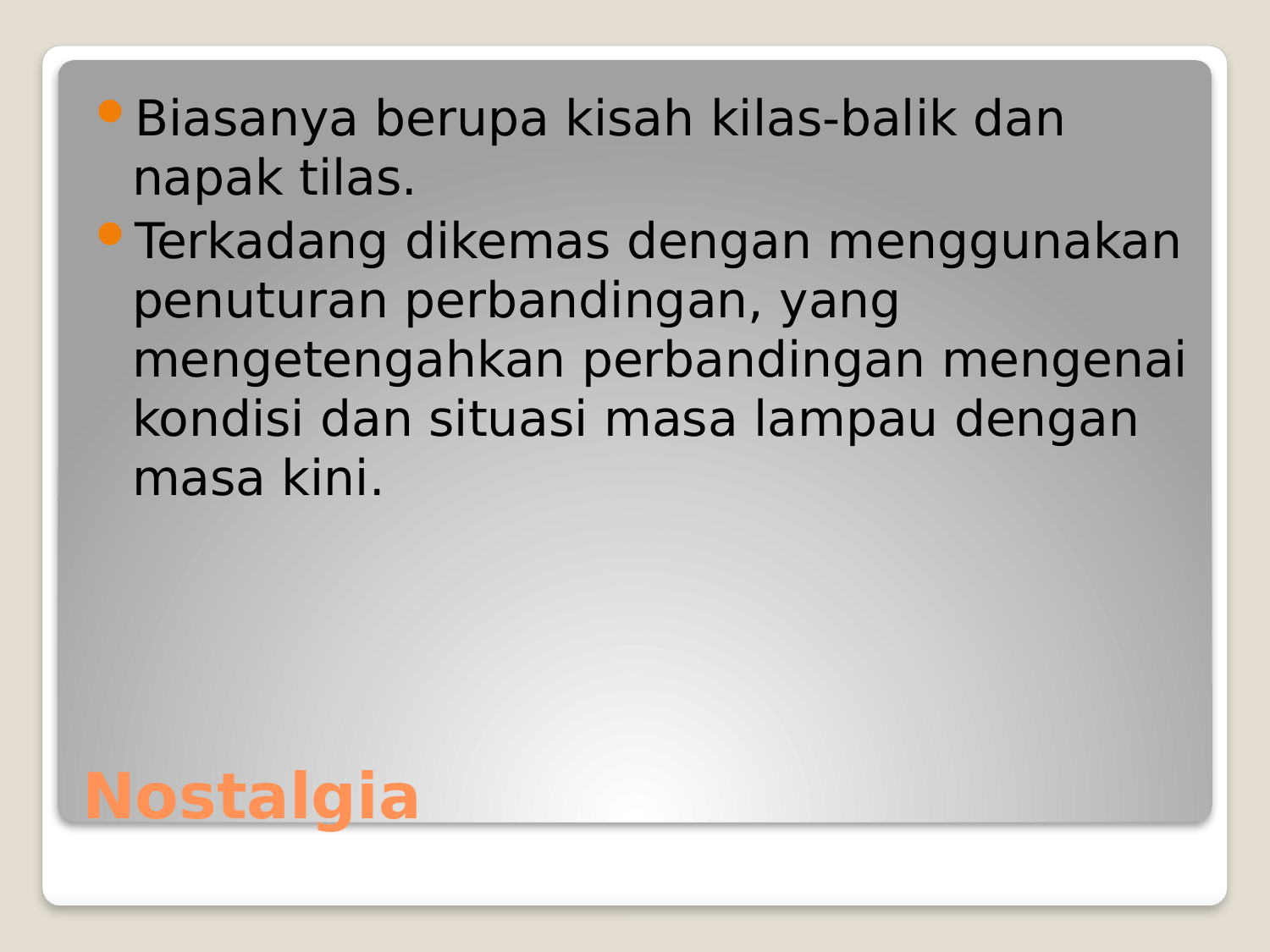

Biasanya berupa kisah kilas-balik dan napak tilas.
Terkadang dikemas dengan menggunakan penuturan perbandingan, yang mengetengahkan perbandingan mengenai kondisi dan situasi masa lampau dengan masa kini.
# Nostalgia